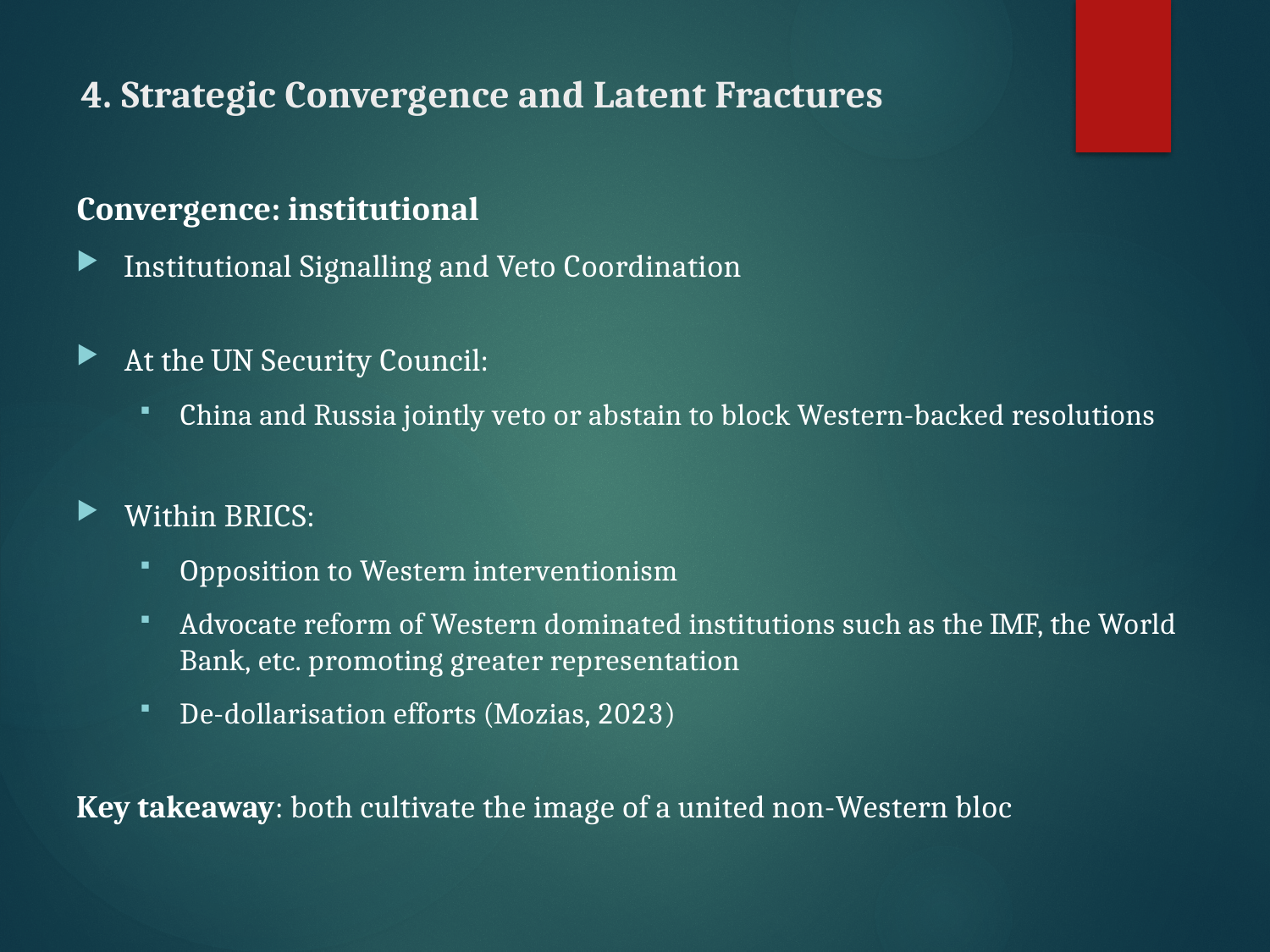

# 4. Strategic Convergence and Latent Fractures
Convergence: institutional
Institutional Signalling and Veto Coordination

At the UN Security Council:
China and Russia jointly veto or abstain to block Western-backed resolutions

Within BRICS:
Opposition to Western interventionism
Advocate reform of Western dominated institutions such as the IMF, the World Bank, etc. promoting greater representation
De-dollarisation efforts (Mozias, 2023)

Key takeaway: both cultivate the image of a united non-Western bloc